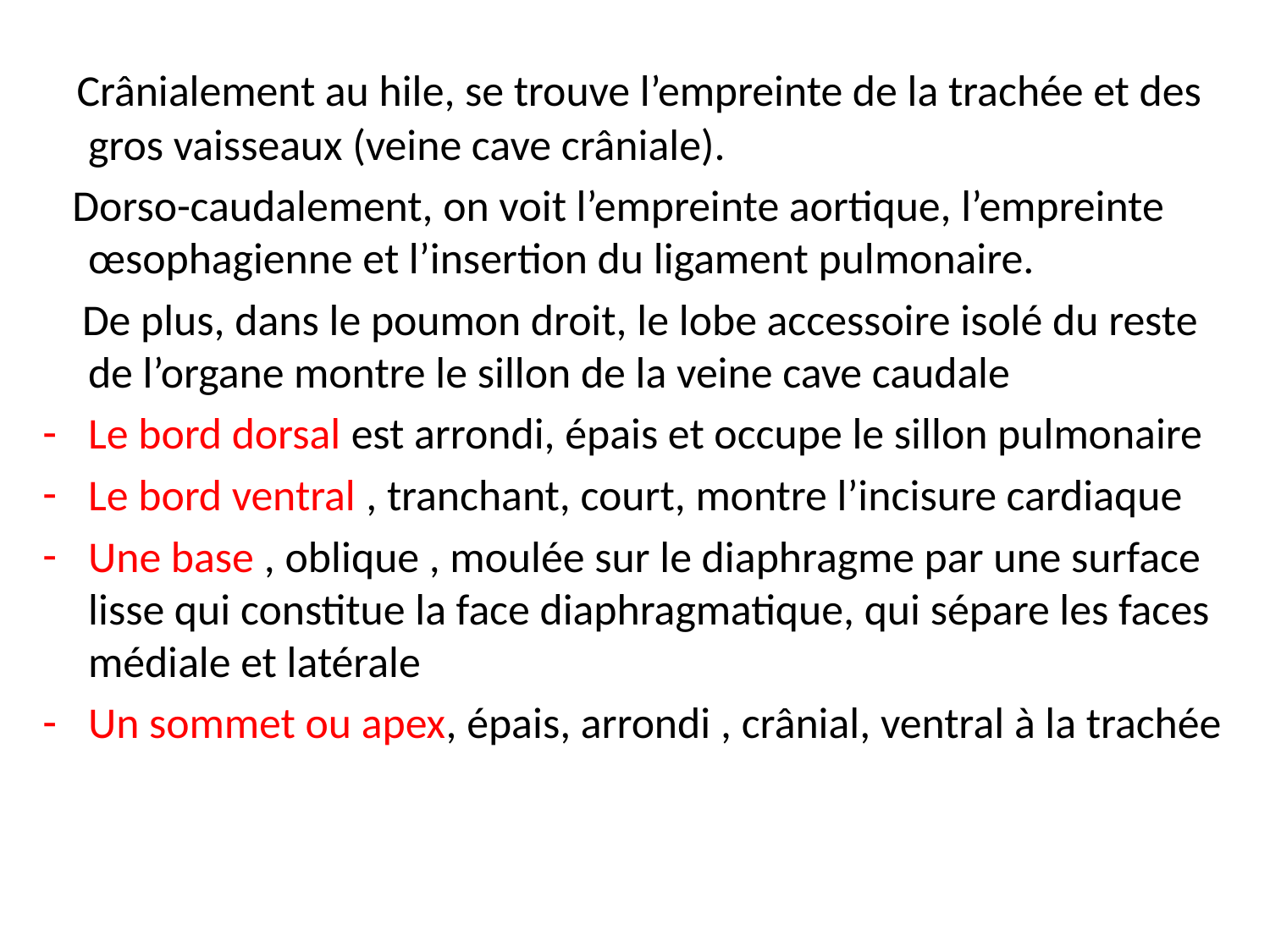

#
   Crânialement au hile, se trouve l’empreinte de la trachée et des gros vaisseaux (veine cave crâniale).
   Dorso-caudalement, on voit l’empreinte aortique, l’empreinte œsophagienne et l’insertion du ligament pulmonaire.
    De plus, dans le poumon droit, le lobe accessoire isolé du reste de l’organe montre le sillon de la veine cave caudale
Le bord dorsal est arrondi, épais et occupe le sillon pulmonaire
Le bord ventral , tranchant, court, montre l’incisure cardiaque
Une base , oblique , moulée sur le diaphragme par une surface lisse qui constitue la face diaphragmatique, qui sépare les faces médiale et latérale
Un sommet ou apex, épais, arrondi , crânial, ventral à la trachée